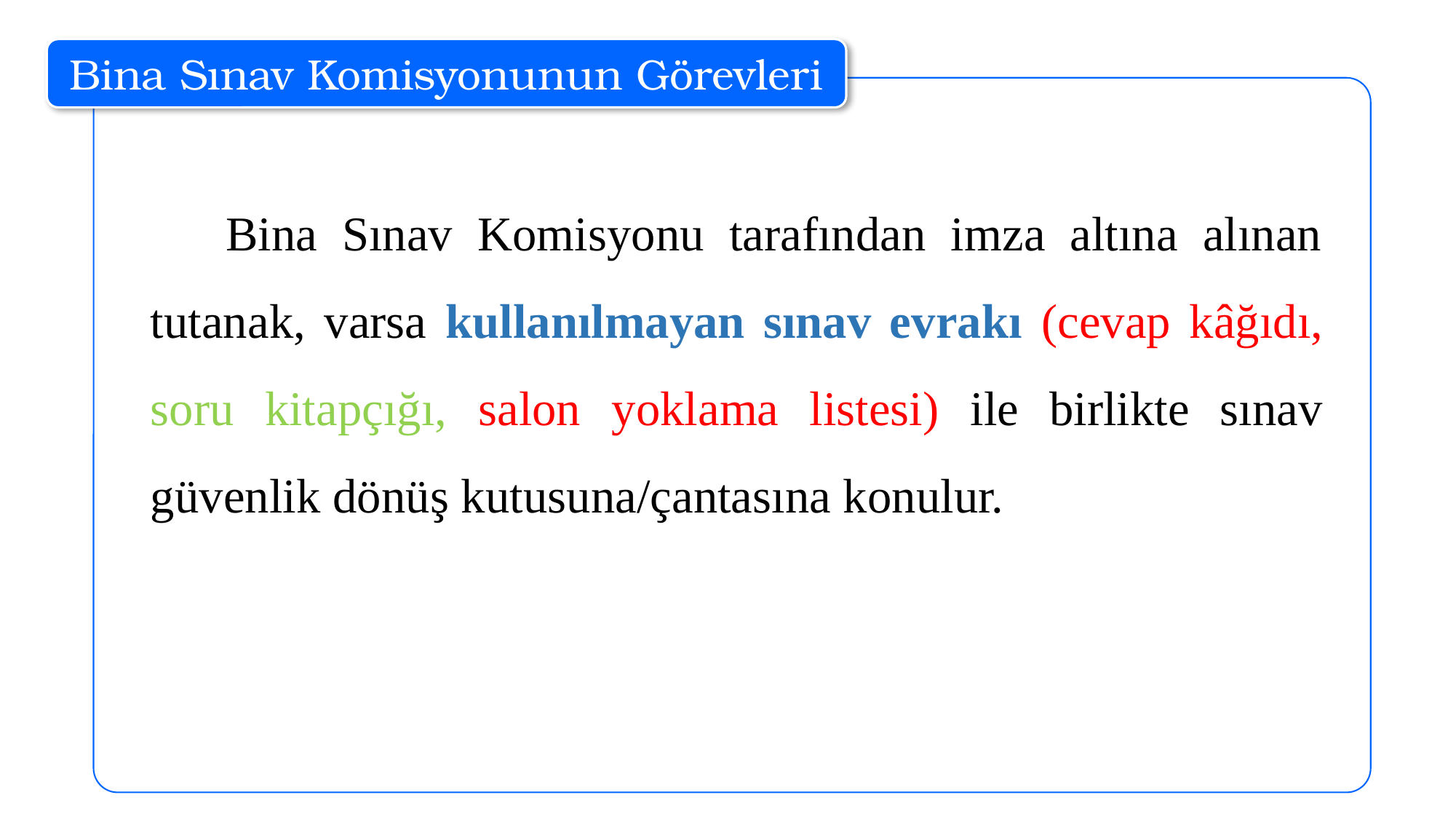

Bina Sınav Komisyonunun Görevleri

Bina Sınav Komisyonu tarafından imza altına alınan tutanak, varsa kullanılmayan sınav evrakı (cevap kâğıdı, soru kitapçığı, salon yoklama listesi) ile birlikte sınav güvenlik dönüş kutusuna/çantasına konulur.